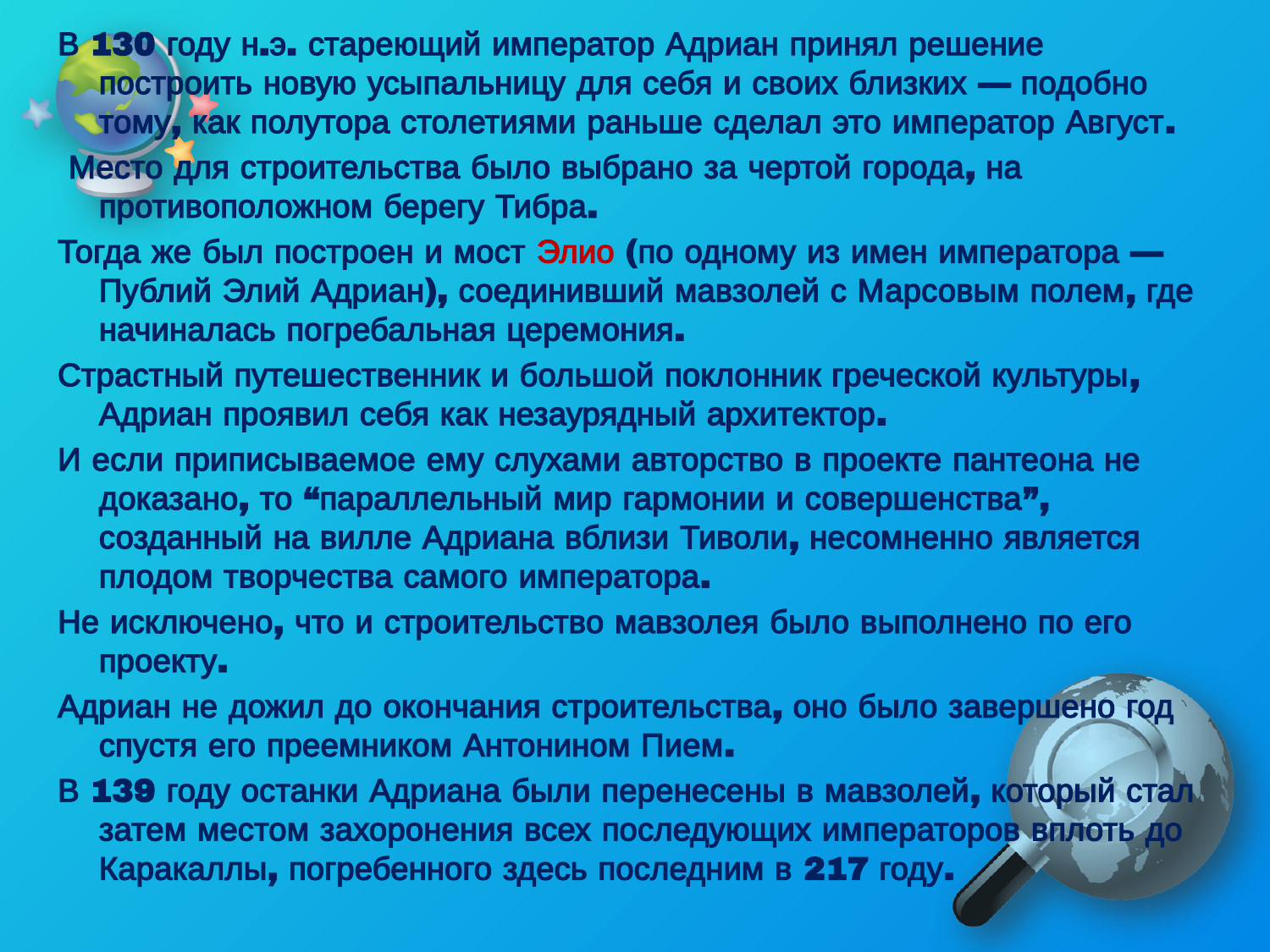

В 130 году н.э. стареющий император Адриан принял решение построить новую усыпальницу для себя и своих близких — подобно тому, как полутора столетиями раньше сделал это император Август.
 Место для строительства было выбрано за чертой города, на противоположном берегу Тибра.
Тогда же был построен и мост Элио (по одному из имен императора — Публий Элий Адриан), соединивший мавзолей с Марсовым полем, где начиналась погребальная церемония.
Страстный путешественник и большой поклонник греческой культуры, Адриан проявил себя как незаурядный архитектор.
И если приписываемое ему слухами авторство в проекте пантеона не доказано, то “параллельный мир гармонии и совершенства”, созданный на вилле Адриана вблизи Тиволи, несомненно является плодом творчества самого императора.
Не исключено, что и строительство мавзолея было выполнено по его проекту.
Адриан не дожил до окончания строительства, оно было завершено год спустя его преемником Антонином Пием.
В 139 году останки Адриана были перенесены в мавзолей, который стал затем местом захоронения всех последующих императоров вплоть до Каракаллы, погребенного здесь последним в 217 году.